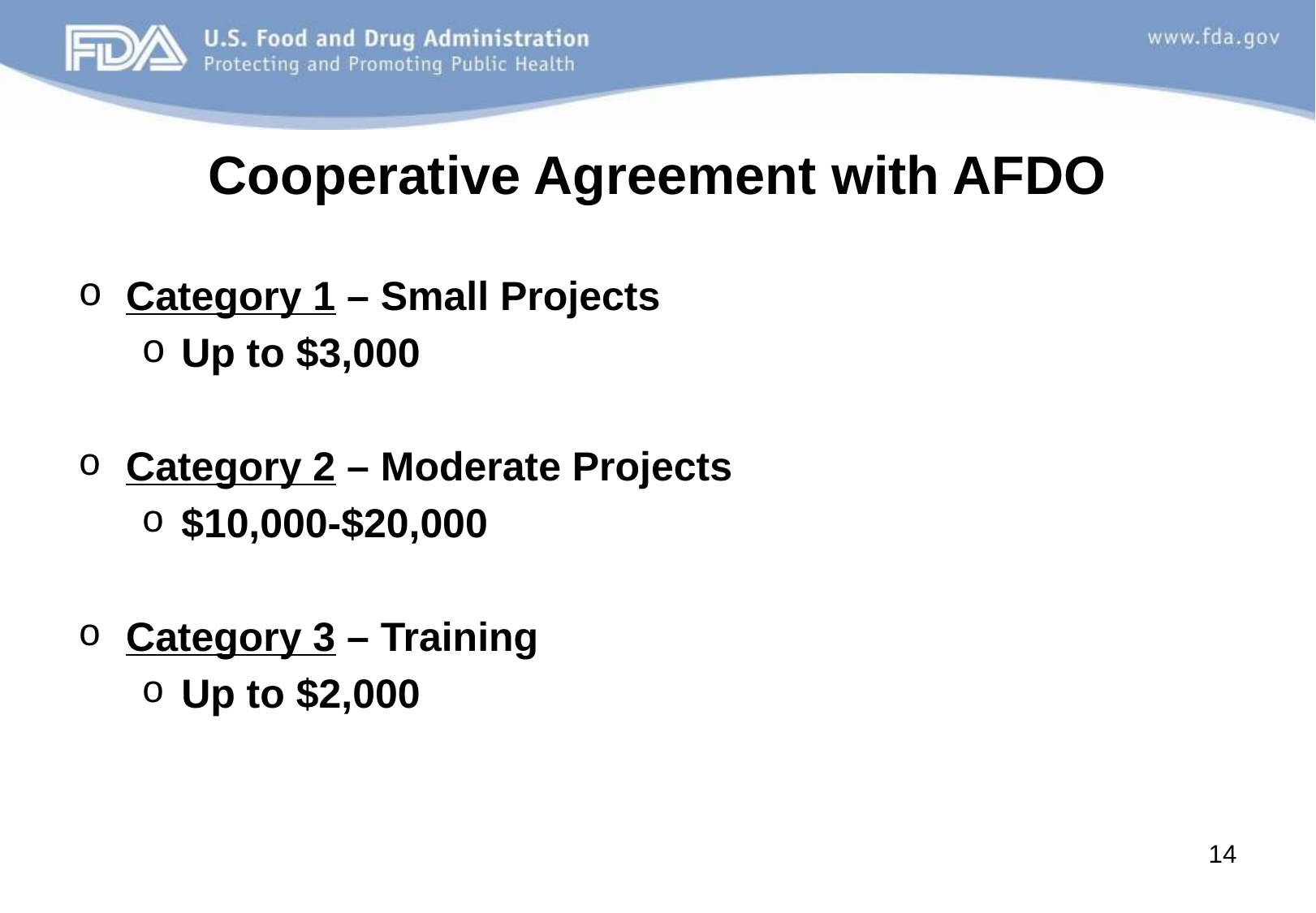

# Cooperative Agreement with AFDO
Category 1 – Small Projects
Up to $3,000

Category 2 – Moderate Projects
$10,000-$20,000

Category 3 – Training
Up to $2,000

14